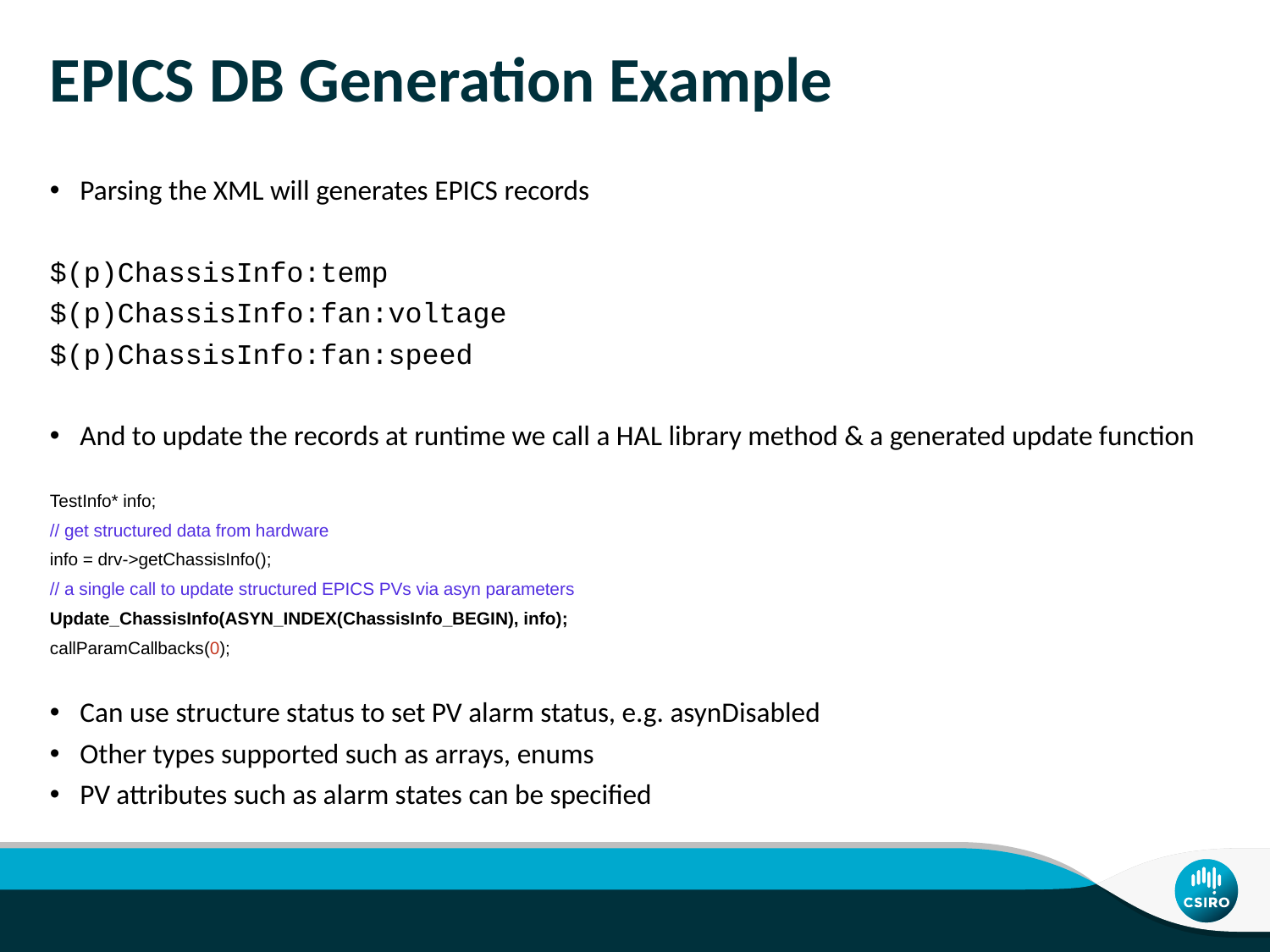

# EPICS DB Generation Example
Parsing the XML will generates EPICS records

$(p)ChassisInfo:temp
$(p)ChassisInfo:fan:voltage
$(p)ChassisInfo:fan:speed

And to update the records at runtime we call a HAL library method & a generated update function

TestInfo* info;
// get structured data from hardware
info = drv->getChassisInfo();
// a single call to update structured EPICS PVs via asyn parameters
Update_ChassisInfo(ASYN_INDEX(ChassisInfo_BEGIN), info);
callParamCallbacks(0);

Can use structure status to set PV alarm status, e.g. asynDisabled
Other types supported such as arrays, enums
PV attributes such as alarm states can be specified